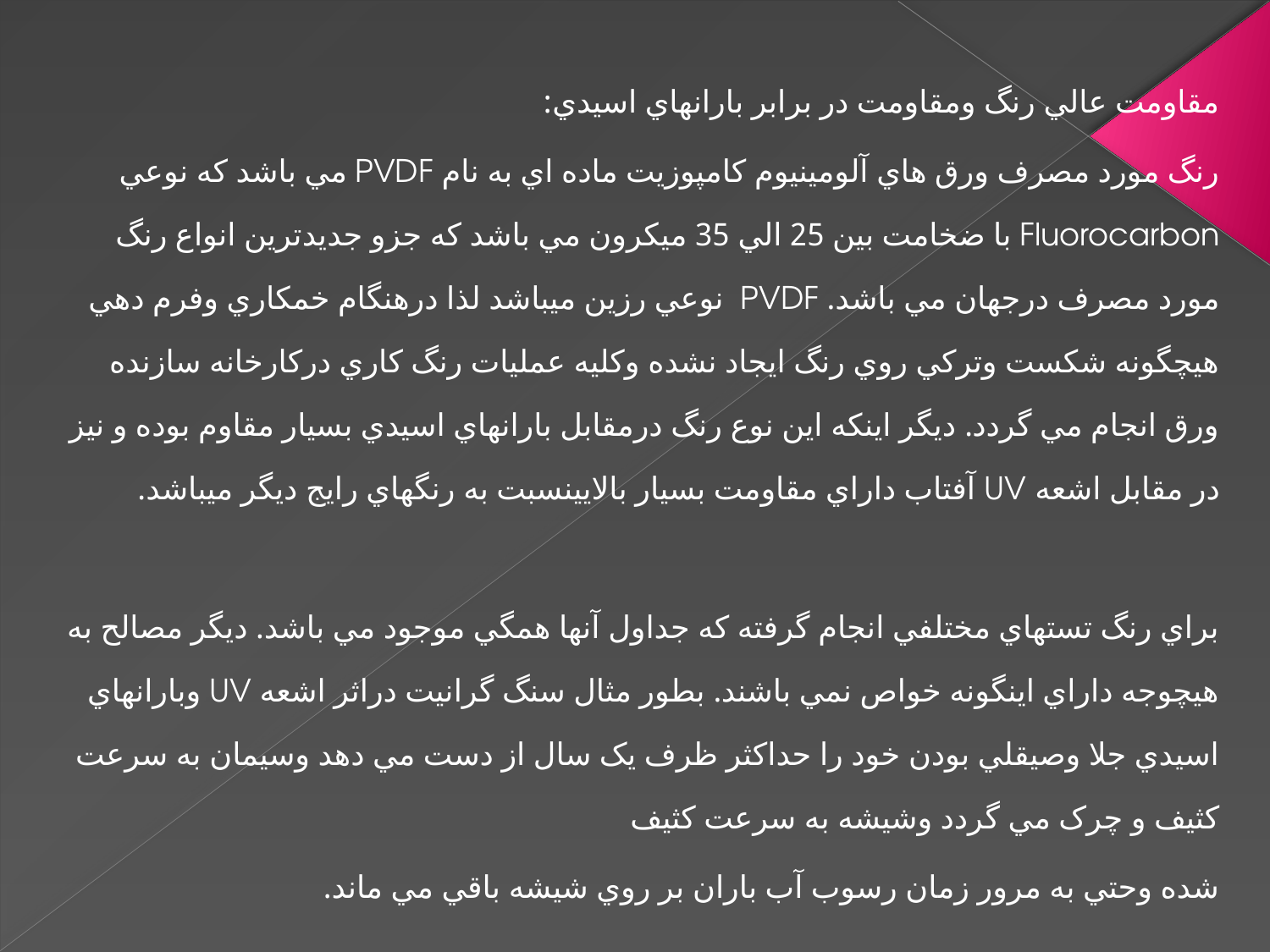

مقاومت عالي رنگ ومقاومت در برابر بارانهاي اسيدي:
رنگ مورد مصرف ورق هاي آلومينيوم کامپوزيت ماده اي به نام PVDF مي باشد که نوعي Fluorocarbon با ضخامت بين 25 الي 35 ميکرون مي باشد که جزو جديدترين انواع رنگ مورد مصرف درجهان مي باشد. PVDF  نوعي رزين ميباشد لذا درهنگام خمکاري وفرم دهي هيچگونه شکست وترکي روي رنگ ايجاد نشده وکليه عمليات رنگ کاري درکارخانه سازنده ورق انجام مي گردد. ديگر اينکه اين نوع رنگ درمقابل بارانهاي اسيدي بسيار مقاوم بوده و نيز در مقابل اشعه UV آفتاب داراي مقاومت بسيار بالايينسبت به رنگهاي رايج ديگر ميباشد.

براي رنگ تستهاي مختلفي انجام گرفته که جداول آنها همگي موجود مي باشد. ديگر مصالح به هيچوجه داراي اينگونه خواص نمي باشند. بطور مثال سنگ گرانيت دراثر اشعه UV وبارانهاي اسيدي جلا وصيقلي بودن خود را حداکثر ظرف يک سال از دست مي دهد وسيمان به سرعت کثيف و چرک مي گردد وشيشه به سرعت کثيف
شده وحتي به مرور زمان رسوب آب باران بر روي شيشه باقي مي ماند.